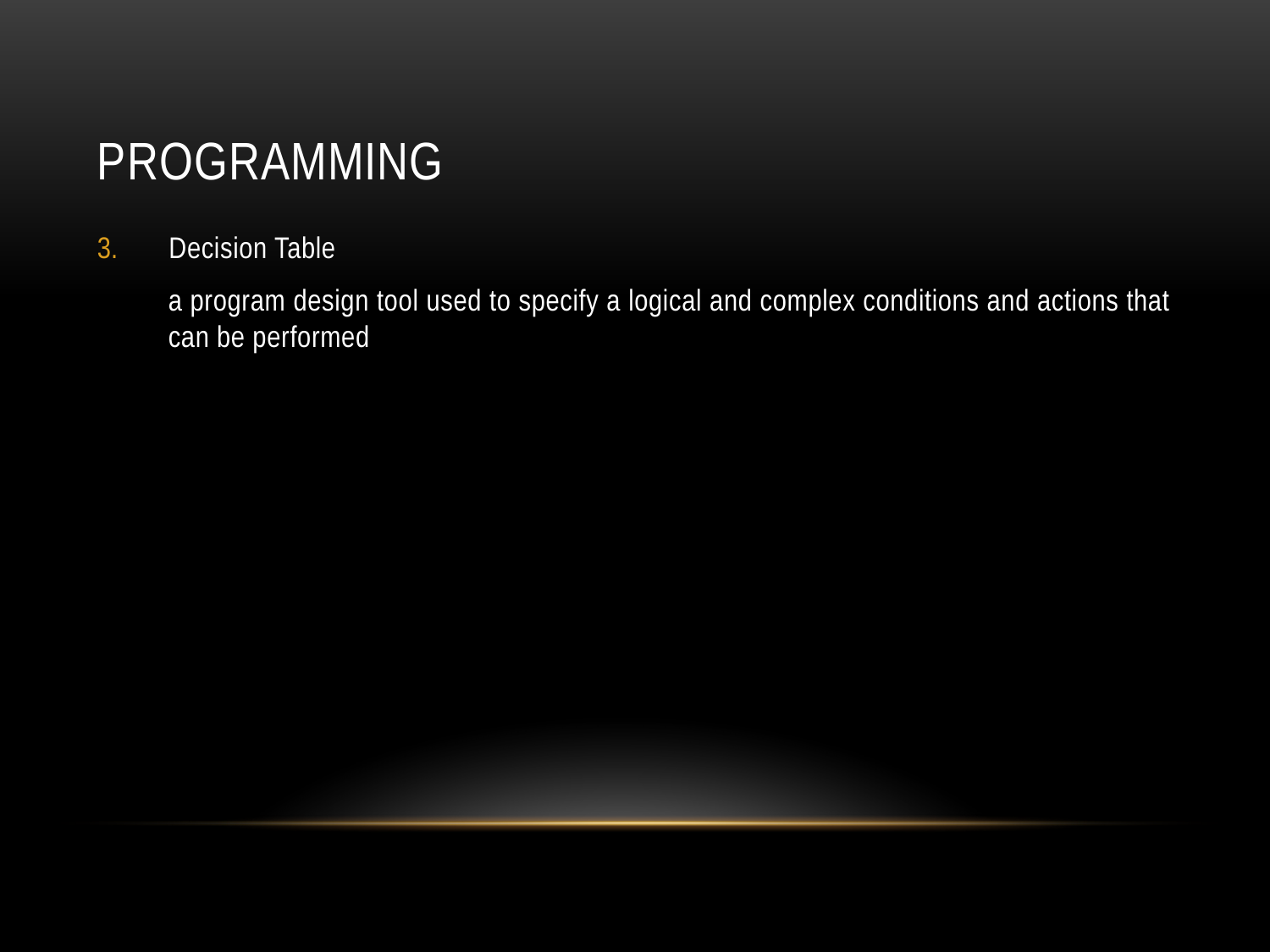

# Programming
Decision Table
a program design tool used to specify a logical and complex conditions and actions that can be performed